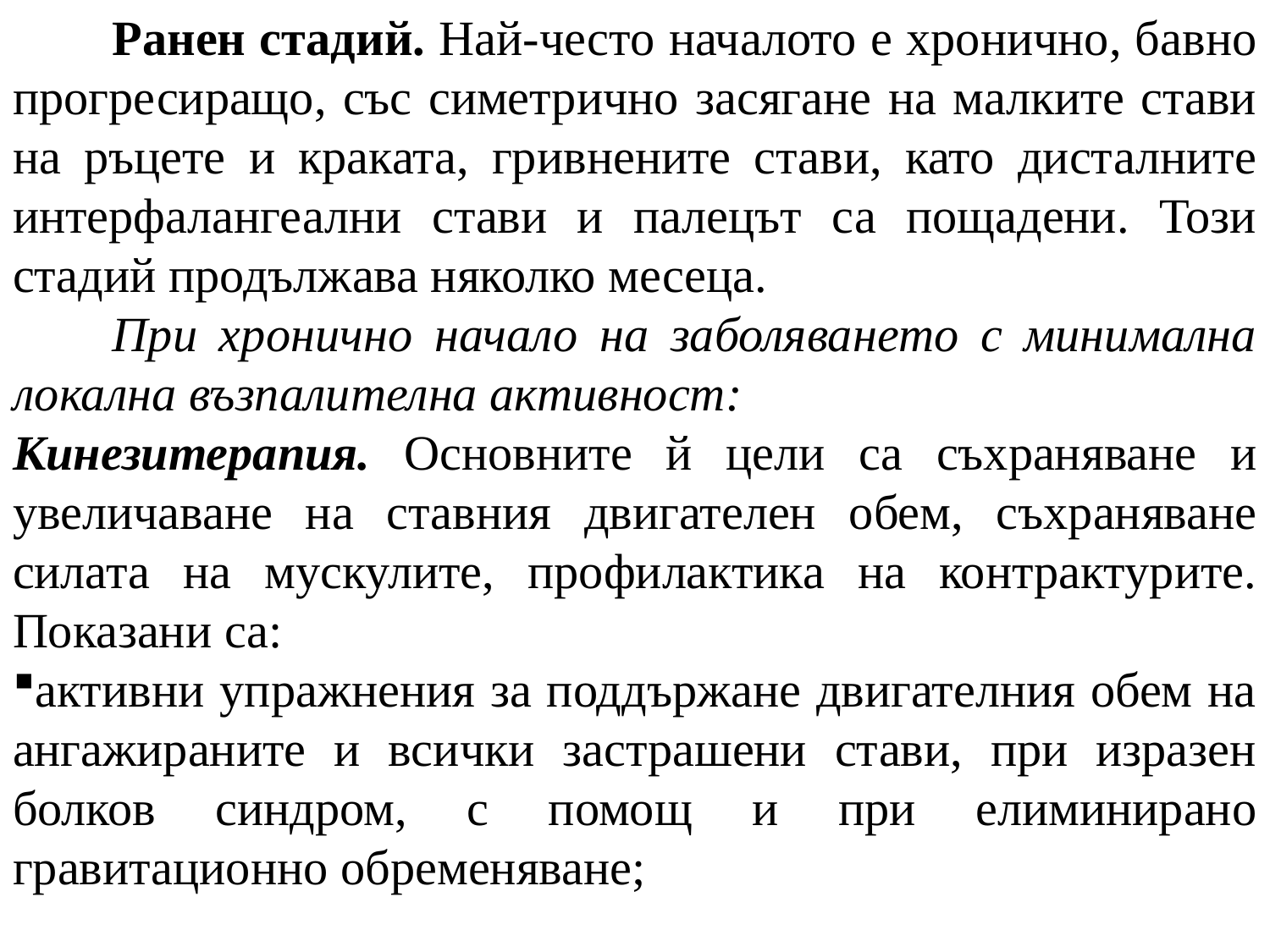

Ранен стадий. Най-често началото е хронично, бавно прогресиращо, със симетрично засягане на малките стави на ръцете и краката, гривнените стави, като дисталните интерфалангеални стави и палецът са пощадени. Този стадий продължава няколко месеца.
При хронично начало на заболяването с минимална локална възпалителна активност:
Кинезитерапия. Основните й цели са съхраняване и увеличаване на ставния двигателен обем, съхраняване силата на мускулите, профилактика на контрактурите. Показани са:
активни упражнения за поддържане двигателния обем на ангажираните и всички застрашени стави, при изразен болков синдром, с помощ и при елиминирано гравитационно обременяване;